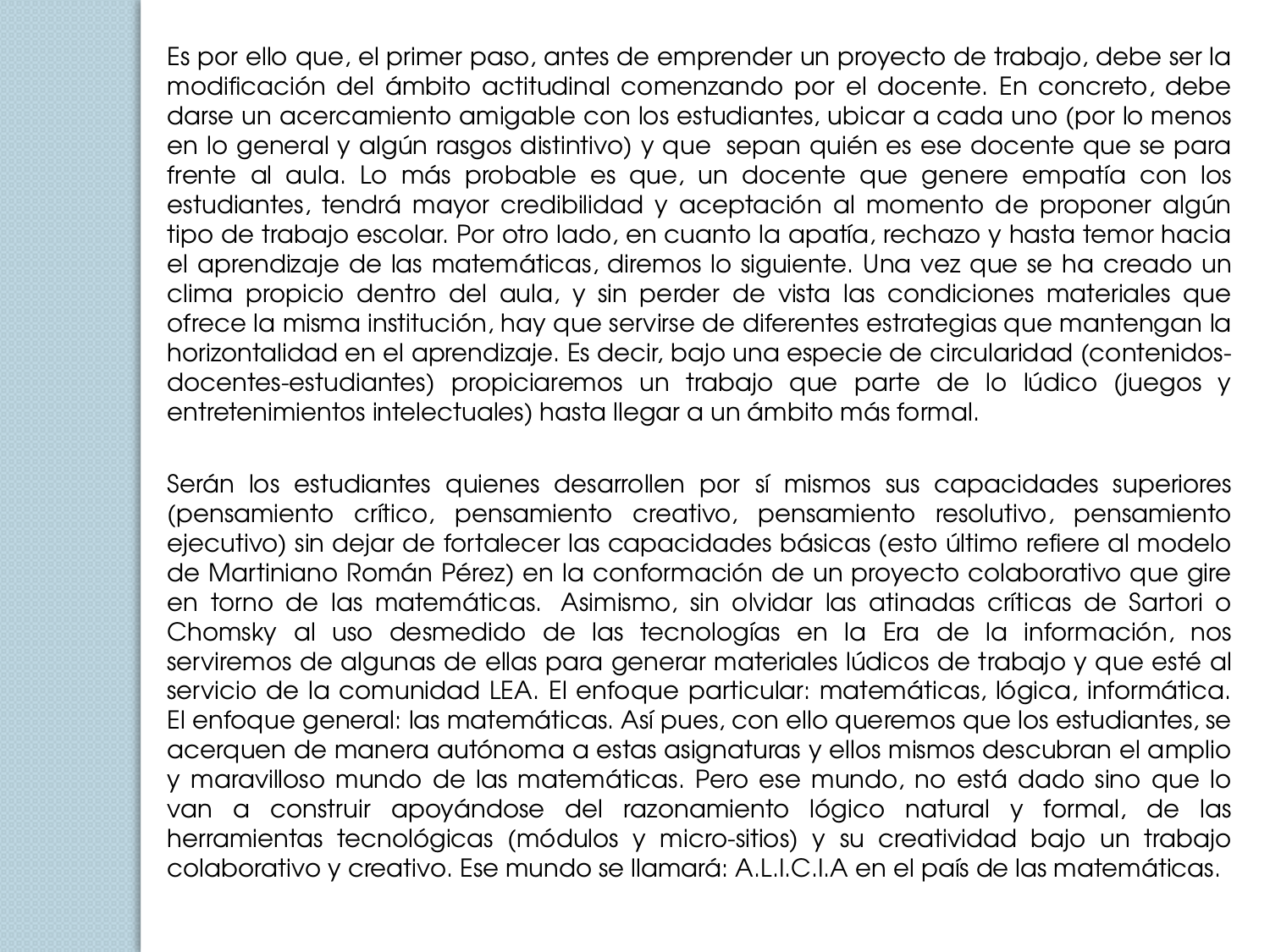

Es por ello que, el primer paso, antes de emprender un proyecto de trabajo, debe ser la modificación del ámbito actitudinal comenzando por el docente. En concreto, debe darse un acercamiento amigable con los estudiantes, ubicar a cada uno (por lo menos en lo general y algún rasgos distintivo) y que  sepan quién es ese docente que se para frente al aula. Lo más probable es que, un docente que genere empatía con los estudiantes, tendrá mayor credibilidad y aceptación al momento de proponer algún tipo de trabajo escolar. Por otro lado, en cuanto la apatía, rechazo y hasta temor hacia el aprendizaje de las matemáticas, diremos lo siguiente. Una vez que se ha creado un clima propicio dentro del aula, y sin perder de vista las condiciones materiales que ofrece la misma institución, hay que servirse de diferentes estrategias que mantengan la horizontalidad en el aprendizaje. Es decir, bajo una especie de circularidad (contenidos-docentes-estudiantes) propiciaremos un trabajo que parte de lo lúdico (juegos y entretenimientos intelectuales) hasta llegar a un ámbito más formal.

Serán los estudiantes quienes desarrollen por sí mismos sus capacidades superiores (pensamiento crítico, pensamiento creativo, pensamiento resolutivo, pensamiento ejecutivo) sin dejar de fortalecer las capacidades básicas (esto último refiere al modelo de Martiniano Román Pérez) en la conformación de un proyecto colaborativo que gire en torno de las matemáticas.  Asimismo, sin olvidar las atinadas críticas de Sartori o Chomsky al uso desmedido de las tecnologías en la Era de la información, nos serviremos de algunas de ellas para generar materiales lúdicos de trabajo y que esté al servicio de la comunidad LEA. El enfoque particular: matemáticas, lógica, informática. El enfoque general: las matemáticas. Así pues, con ello queremos que los estudiantes, se acerquen de manera autónoma a estas asignaturas y ellos mismos descubran el amplio y maravilloso mundo de las matemáticas. Pero ese mundo, no está dado sino que lo van a construir apoyándose del razonamiento lógico natural y formal, de las herramientas tecnológicas (módulos y micro-sitios) y su creatividad bajo un trabajo colaborativo y creativo. Ese mundo se llamará: A.L.I.C.I.A en el país de las matemáticas.